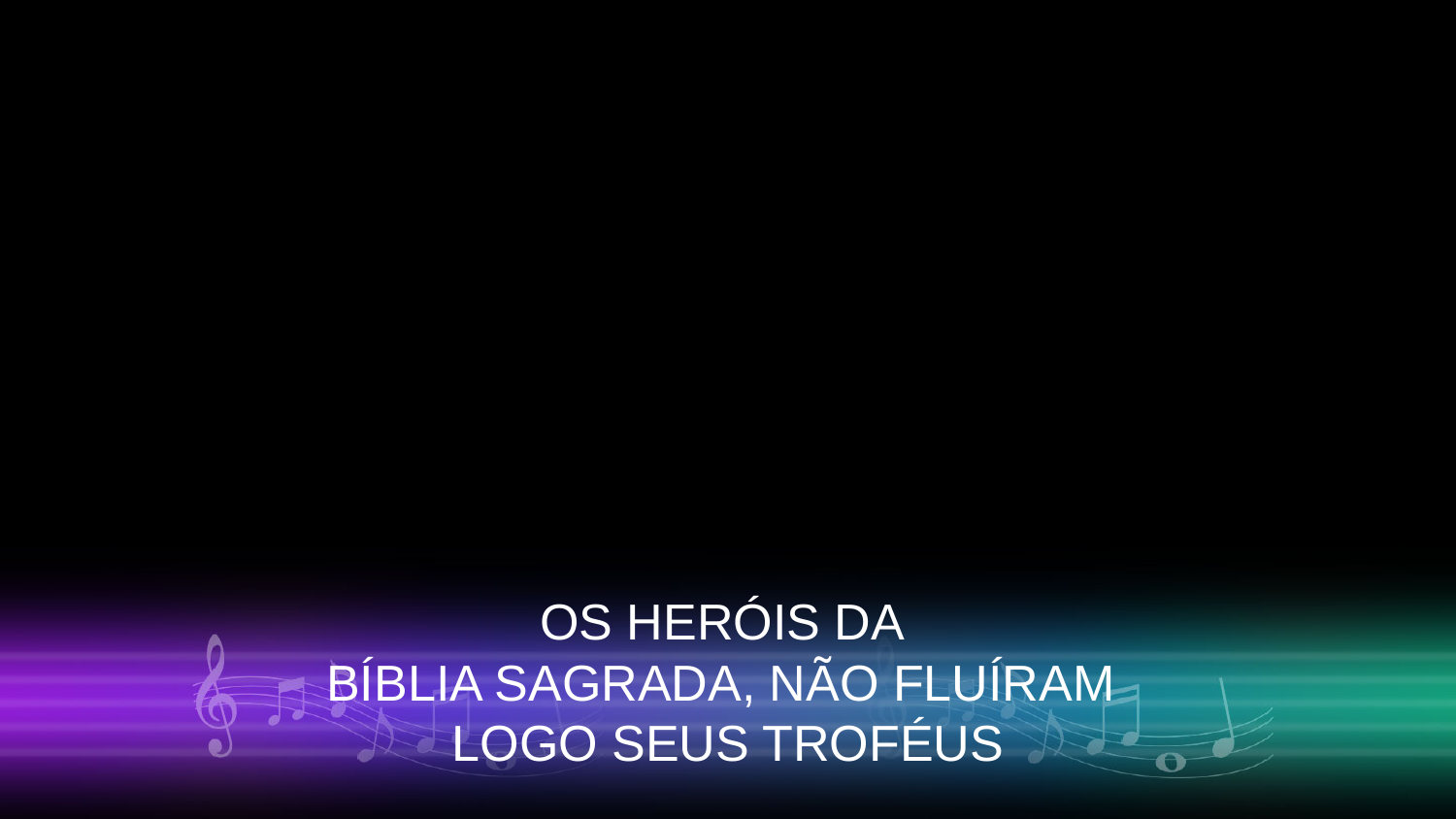

OS HERÓIS DA
BÍBLIA SAGRADA, NÃO FLUÍRAM
LOGO SEUS TROFÉUS